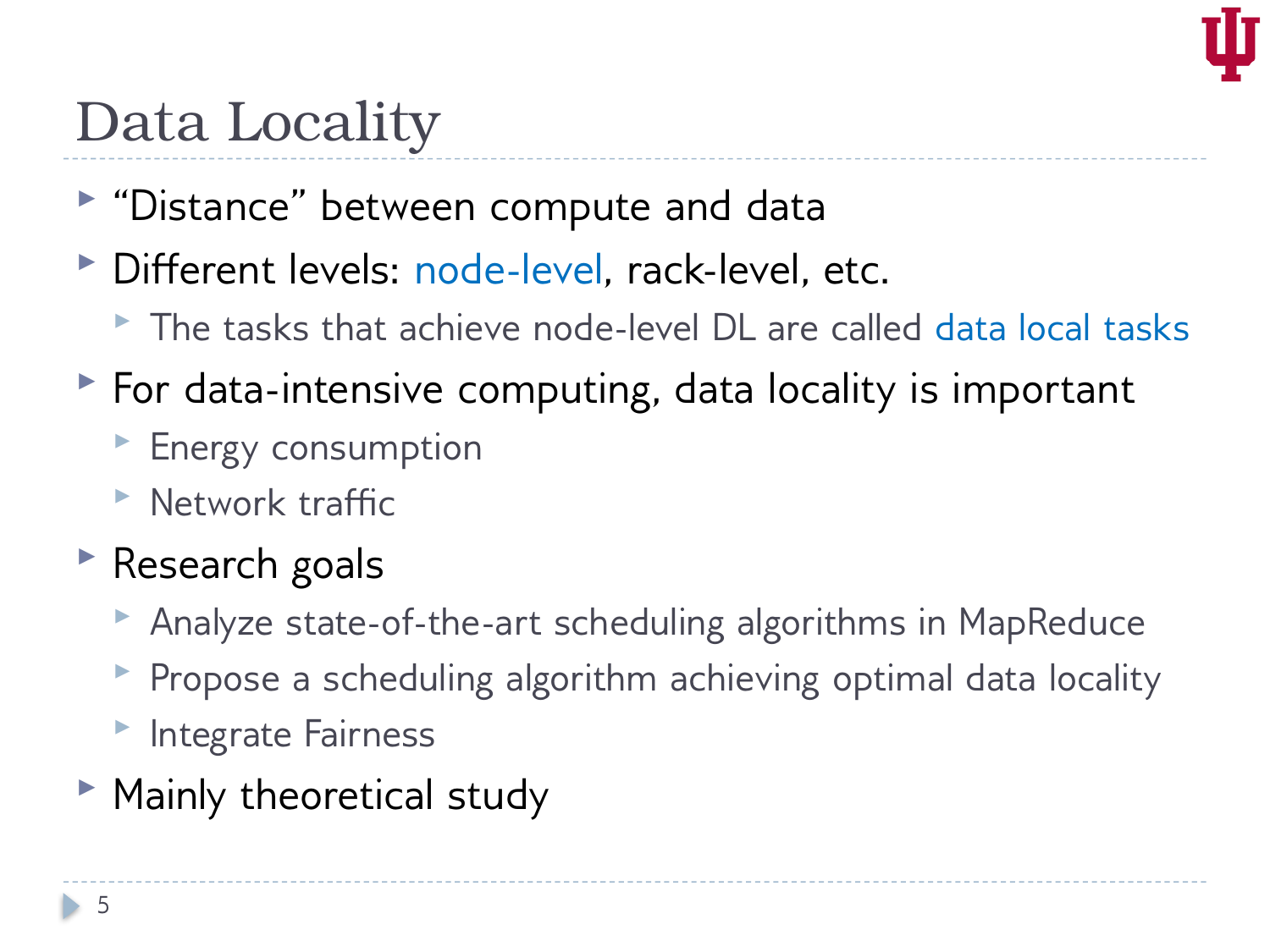

# Data Locality
“Distance” between compute and data
Different levels: node-level, rack-level, etc.
The tasks that achieve node-level DL are called data local tasks
For data-intensive computing, data locality is important
Energy consumption
Network traffic
Research goals
Analyze state-of-the-art scheduling algorithms in MapReduce
Propose a scheduling algorithm achieving optimal data locality
Integrate Fairness
Mainly theoretical study
5